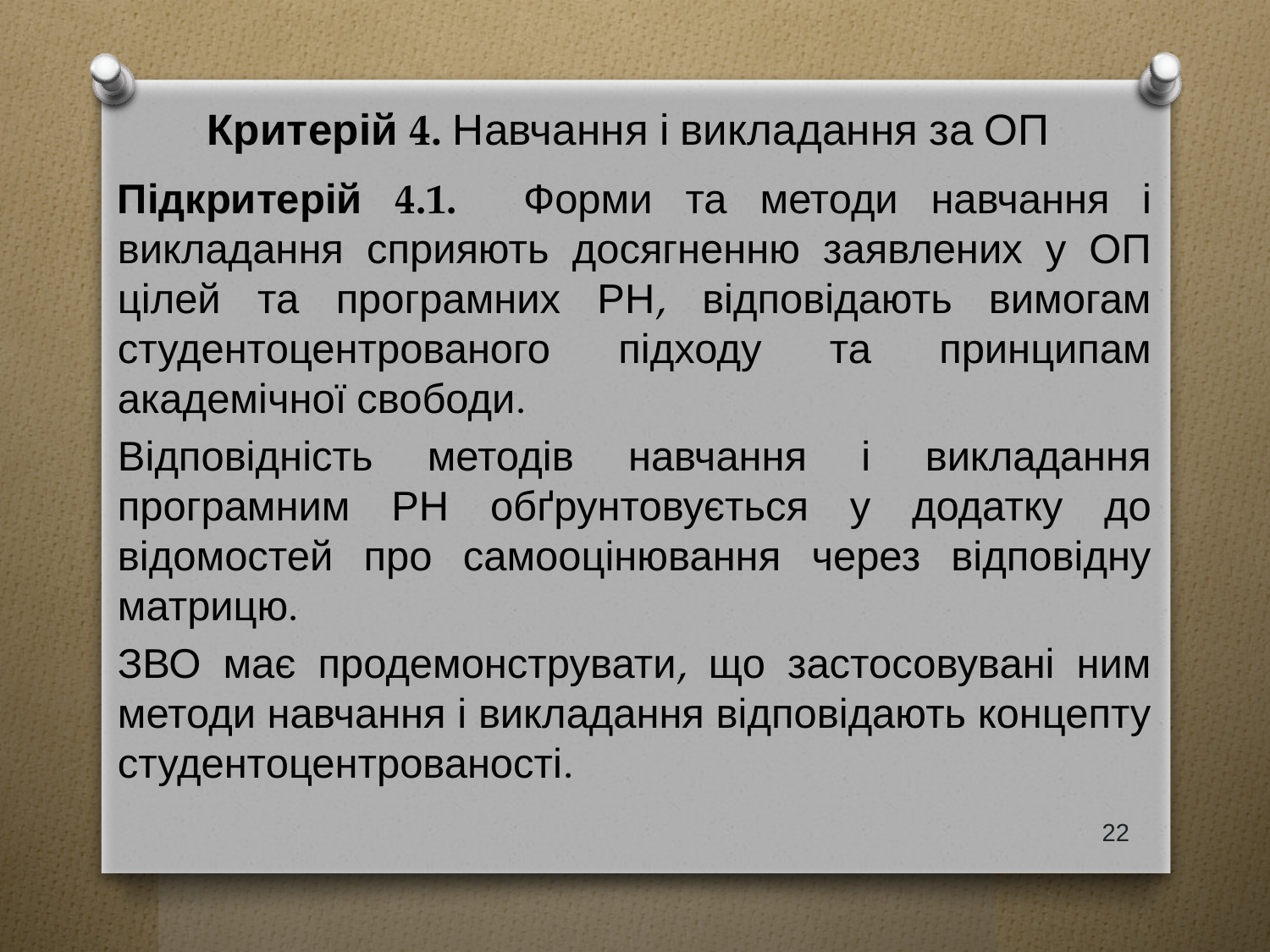

# Критерій 4. Навчання і викладання за ОП
Підкритерій 4.1.  Форми та методи навчання і викладання сприяють досягненню заявлених у ОП цілей та програмних РН, відповідають вимогам студентоцентрованого підходу та принципам академічної свободи.
Відповідність методів навчання і викладання програмним РН обґрунтовується у додатку до відомостей про самооцінювання через відповідну матрицю.
ЗВО має продемонструвати, що застосовувані ним методи навчання і викладання відповідають концепту студентоцентрованості.

22